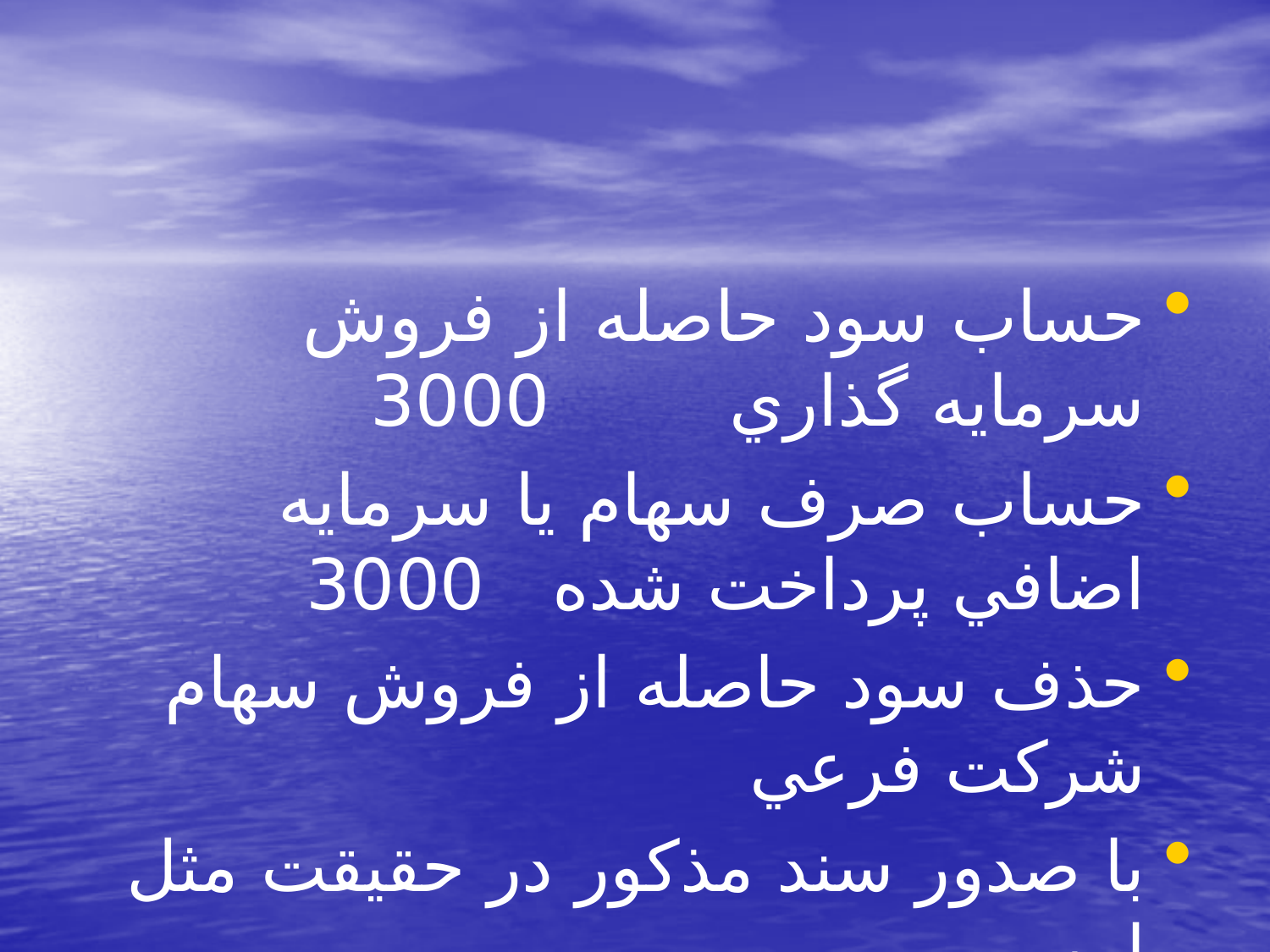

#
حساب سود حاصله از فروش سرمايه گذاري        3000
حساب صرف سهام يا سرمايه اضافي پرداخت شده   3000
حذف سود حاصله از فروش سهام شركت فرعي
با صدور سند مذكور در حقيقت مثل اين